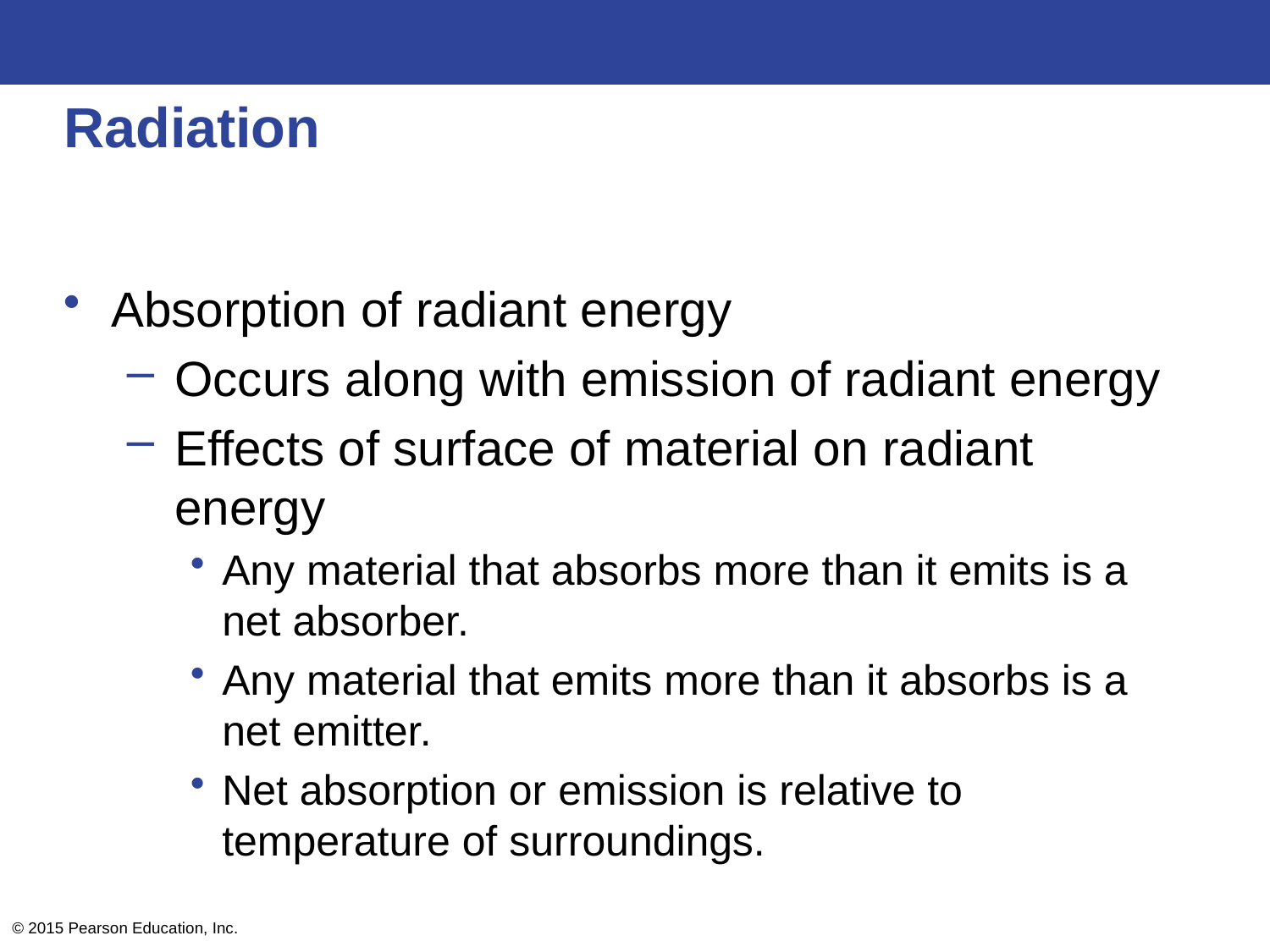

# Radiation
Absorption of radiant energy
Occurs along with emission of radiant energy
Effects of surface of material on radiant energy
Any material that absorbs more than it emits is a net absorber.
Any material that emits more than it absorbs is a net emitter.
Net absorption or emission is relative to temperature of surroundings.
© 2015 Pearson Education, Inc.